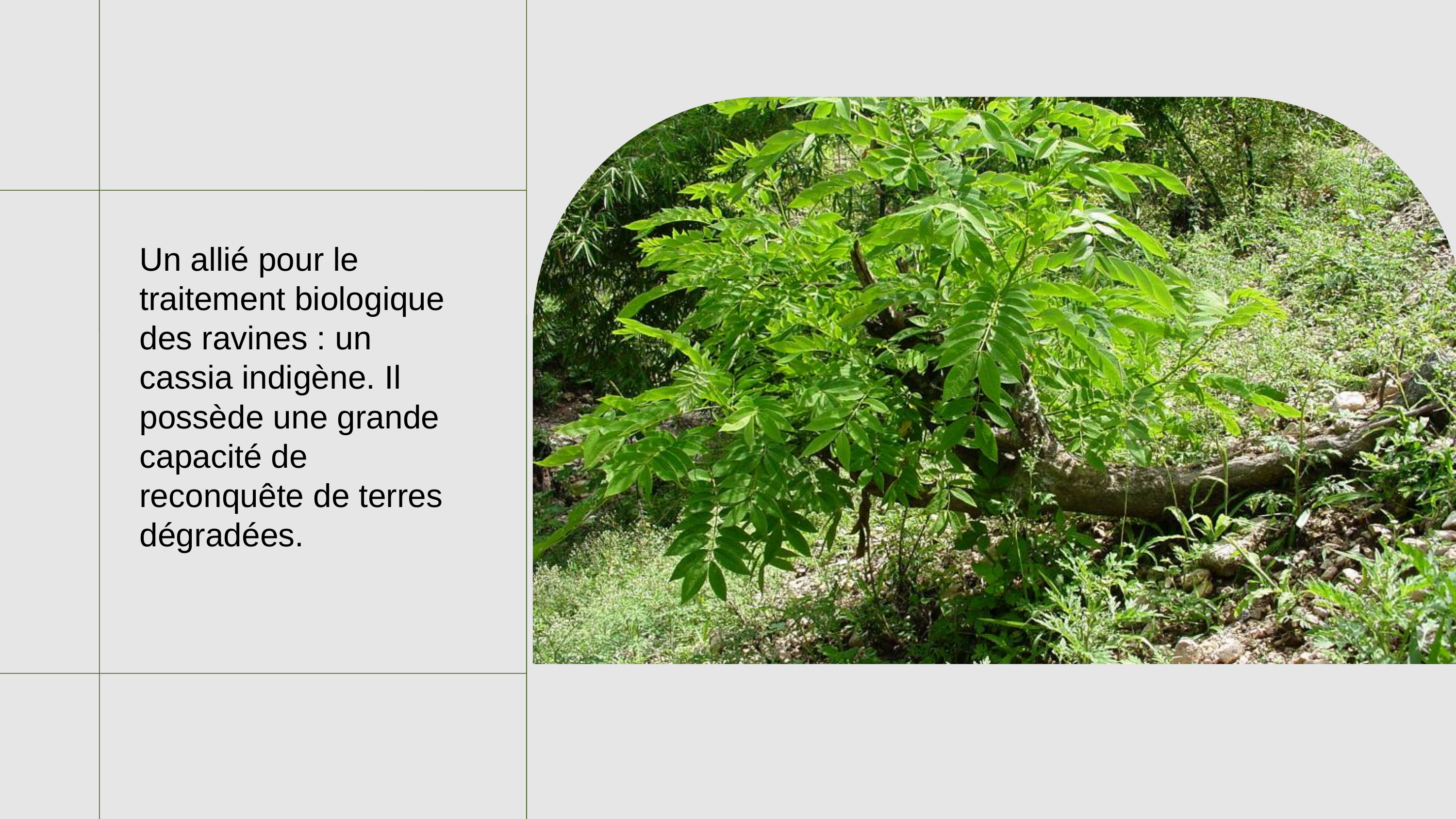

Un allié pour le traitement biologique des ravines : un cassia indigène. Il possède une grande capacité de reconquête de terres dégradées.